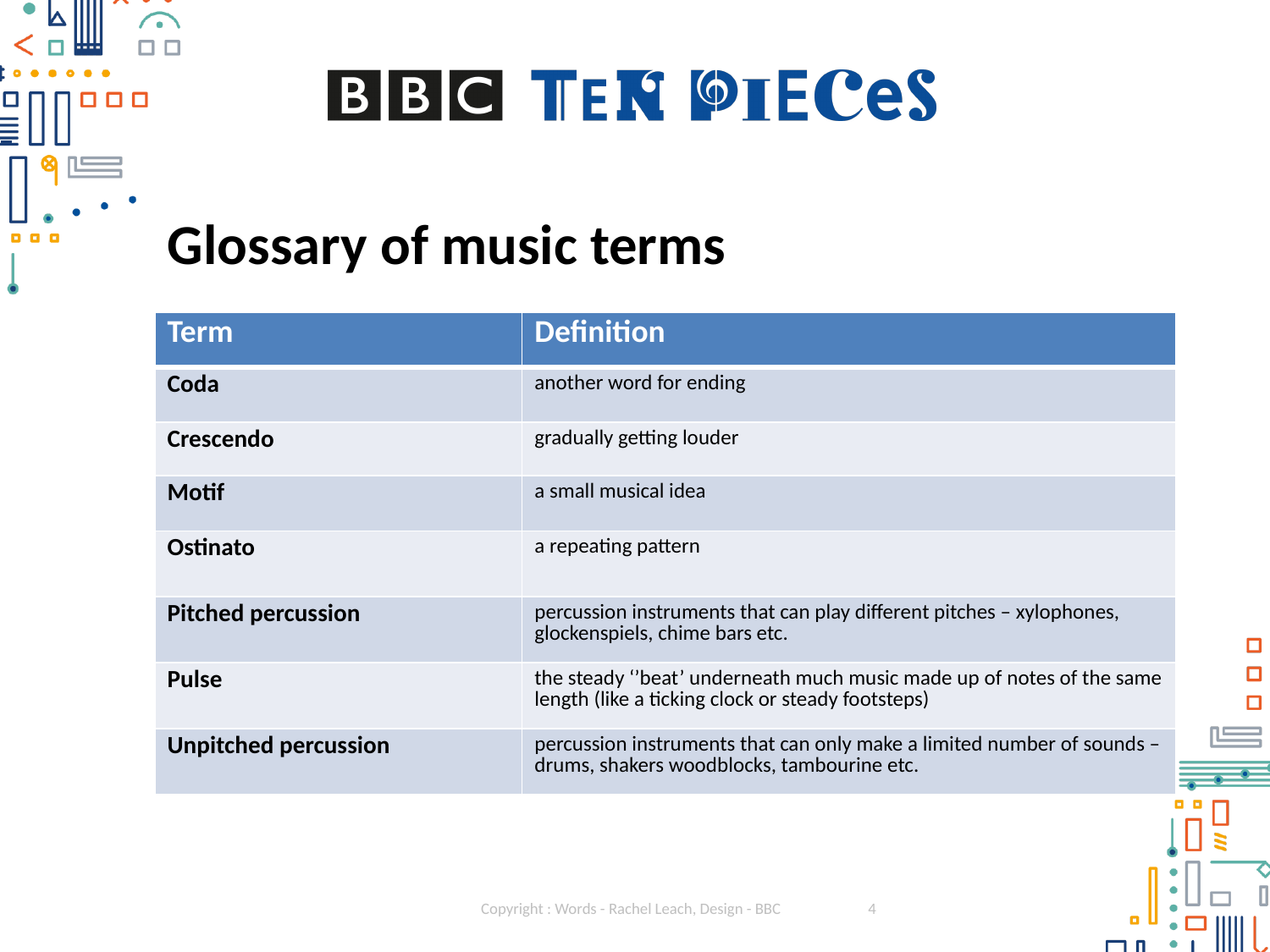

# Glossary of music terms
| Term | Definition |
| --- | --- |
| Coda | another word for ending |
| Crescendo | gradually getting louder |
| Motif | a small musical idea |
| Ostinato | a repeating pattern |
| Pitched percussion | percussion instruments that can play different pitches – xylophones, glockenspiels, chime bars etc. |
| Pulse | the steady ‘’beat’ underneath much music made up of notes of the same length (like a ticking clock or steady footsteps) |
| Unpitched percussion | percussion instruments that can only make a limited number of sounds – drums, shakers woodblocks, tambourine etc. |

Copyright : Words - Rachel Leach, Design - BBC
4